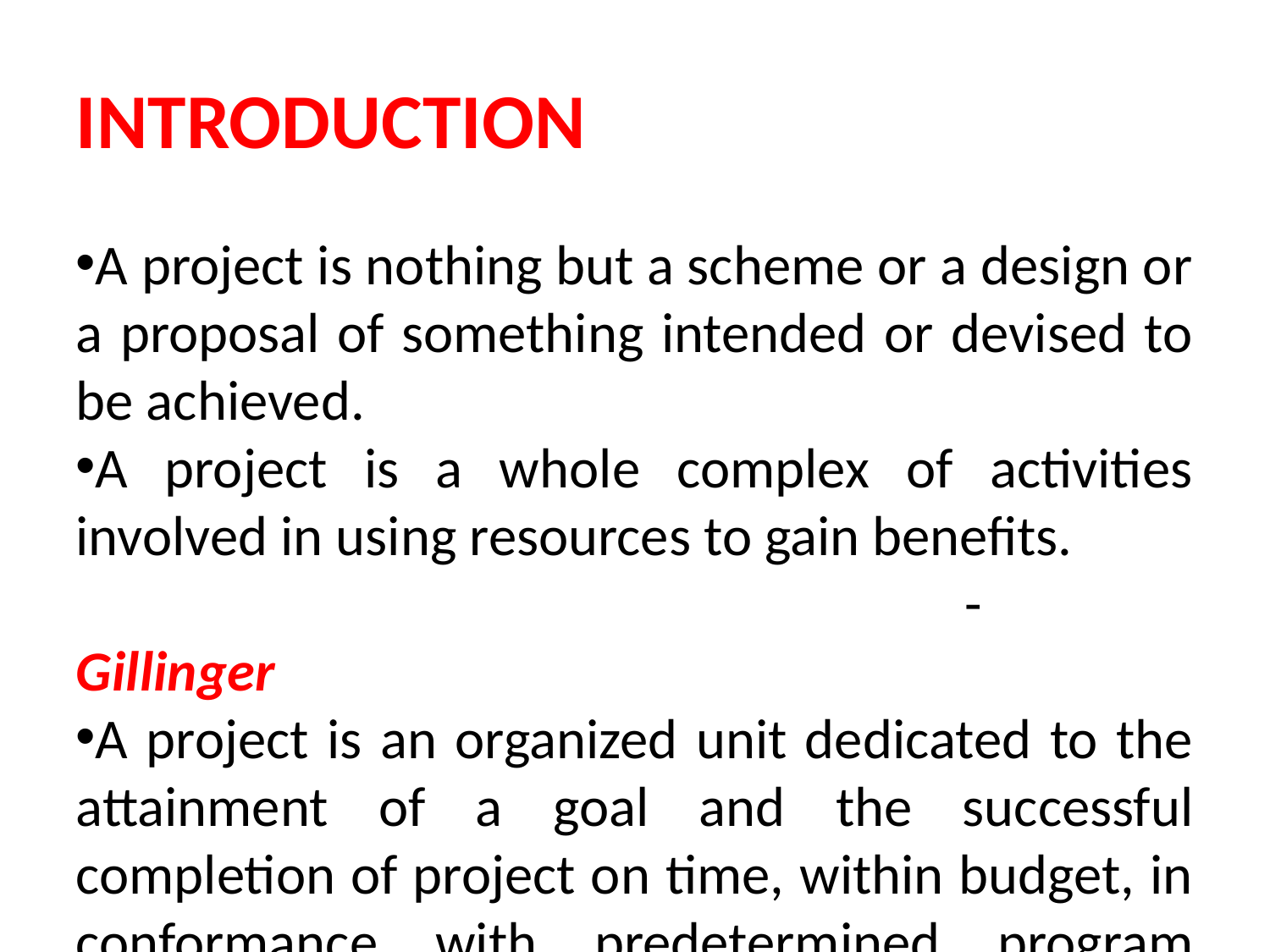

INTRODUCTION
A project is nothing but a scheme or a design or a proposal of something intended or devised to be achieved.
A project is a whole complex of activities involved in using resources to gain benefits.
							-   Gillinger
A project is an organized unit dedicated to the attainment of a goal and the successful completion of project on time, within budget, in conformance with predetermined program specification. 				-   EOM